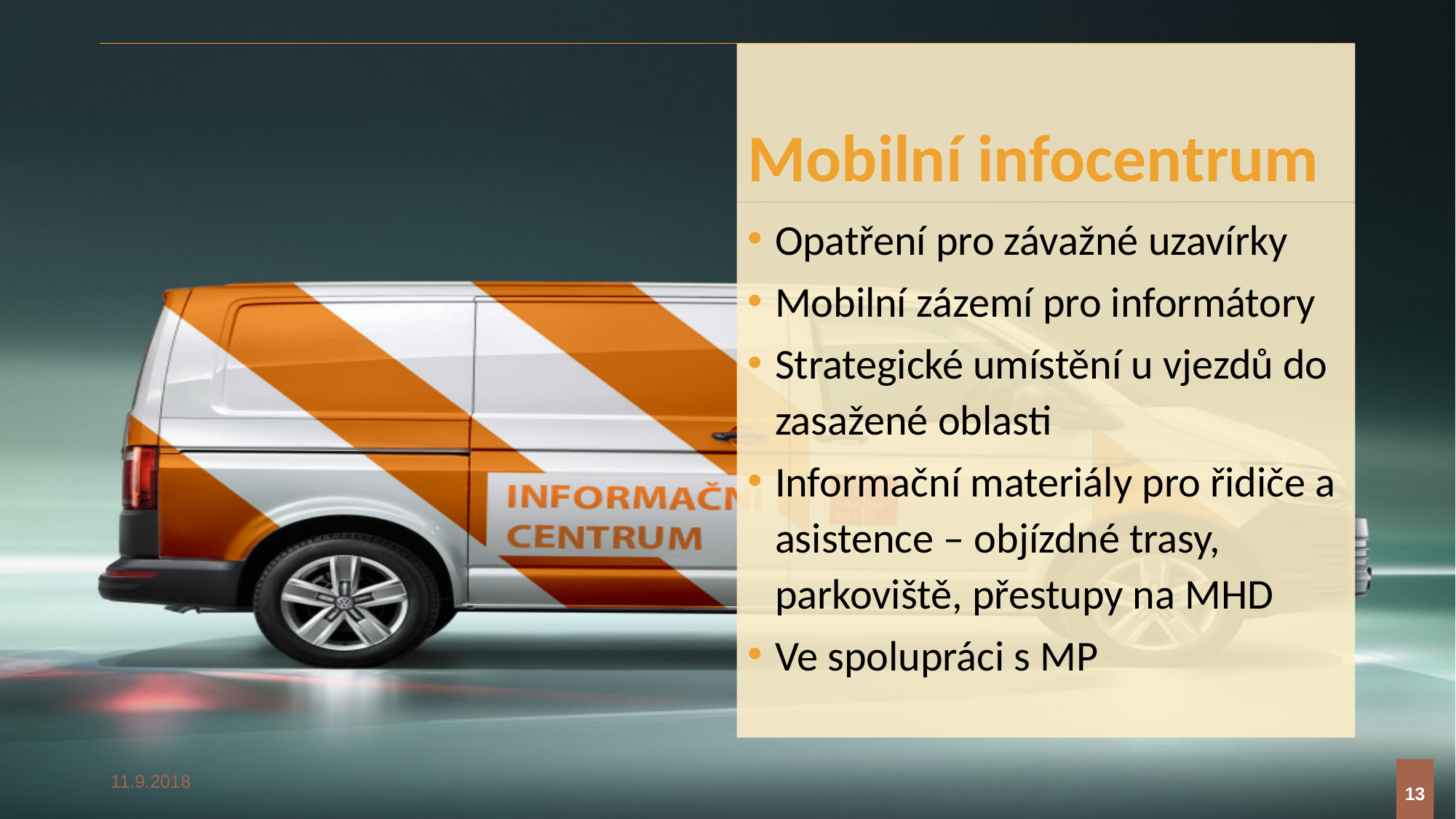

# Mobilní infocentrum
Opatření pro závažné uzavírky
Mobilní zázemí pro informátory
Strategické umístění u vjezdů do zasažené oblasti
Informační materiály pro řidiče a asistence – objízdné trasy, parkoviště, přestupy na MHD
Ve spolupráci s MP
13
11.9.2018